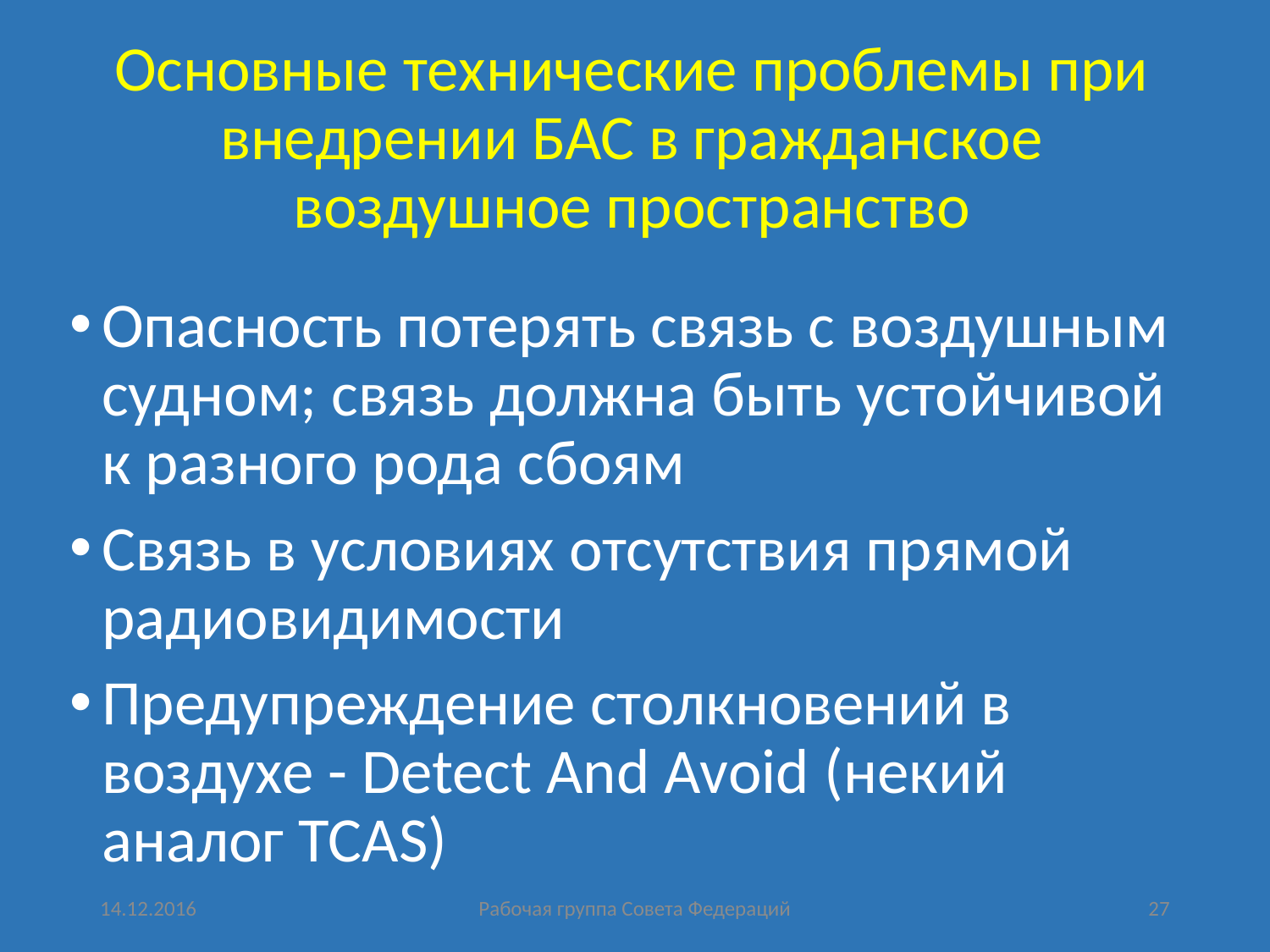

# Основные технические проблемы при внедрении БАС в гражданское воздушное пространство
Опасность потерять связь с воздушным судном; связь должна быть устойчивой к разного рода сбоям
Связь в условиях отсутствия прямой радиовидимости
Предупреждение столкновений в воздухе - Detect And Avoid (некий аналог TCAS)
14.12.2016
Рабочая группа Совета Федераций
27